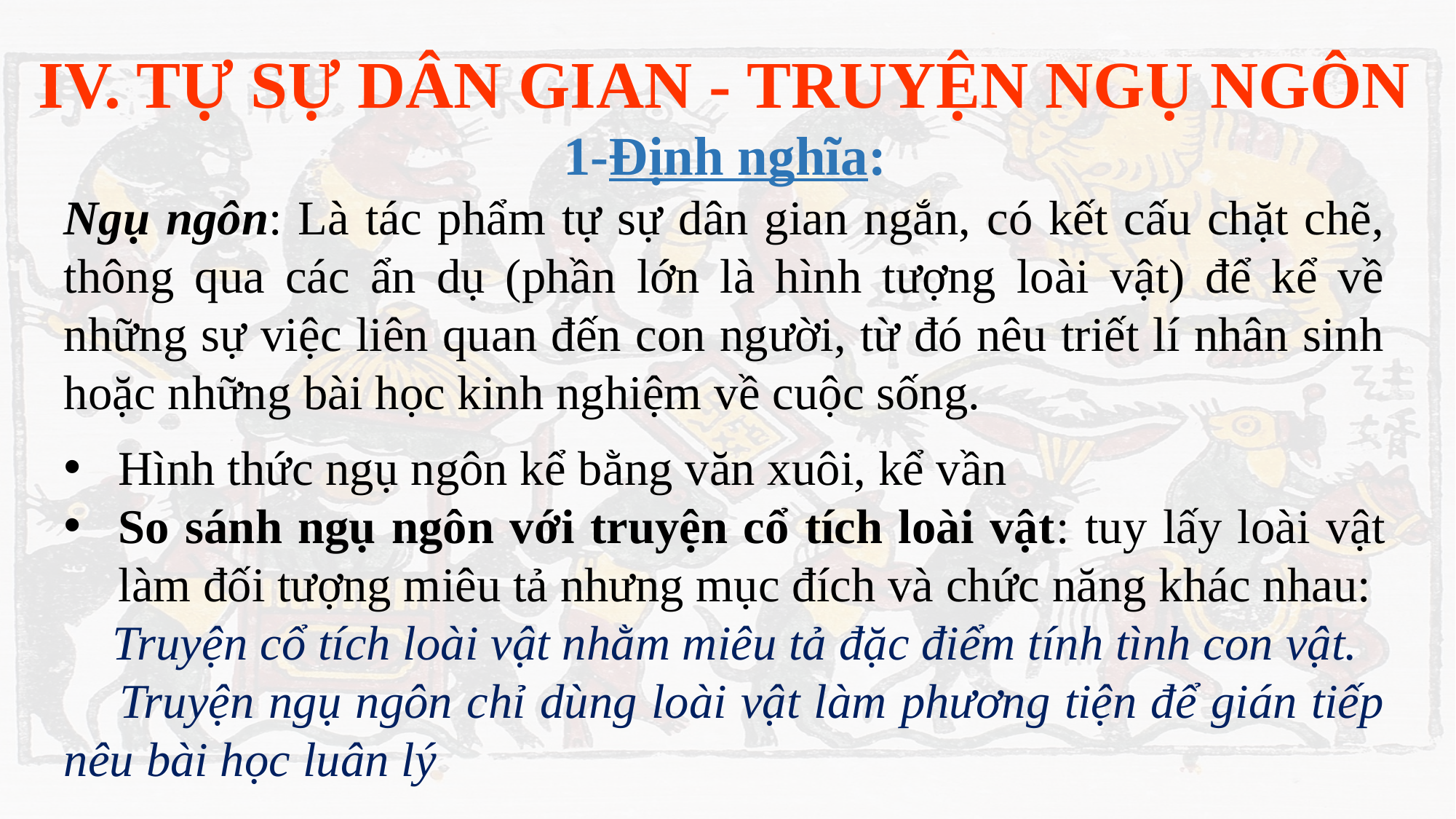

# IV. TỰ SỰ DÂN GIAN - TRUYỆN NGỤ NGÔN
1-Định nghĩa:
Ngụ ngôn: Là tác phẩm tự sự dân gian ngắn, có kết cấu chặt chẽ, thông qua các ẩn dụ (phần lớn là hình tượng loài vật) để kể về những sự việc liên quan đến con người, từ đó nêu triết lí nhân sinh hoặc những bài học kinh nghiệm về cuộc sống.

Hình thức ngụ ngôn kể bằng văn xuôi, kể vần
So sánh ngụ ngôn với truyện cổ tích loài vật: tuy lấy loài vật làm đối tượng miêu tả nhưng mục đích và chức năng khác nhau:
    Truyện cổ tích loài vật nhằm miêu tả đặc điểm tính tình con vật.
    Truyện ngụ ngôn chỉ dùng loài vật làm phương tiện để gián tiếp nêu bài học luân lý